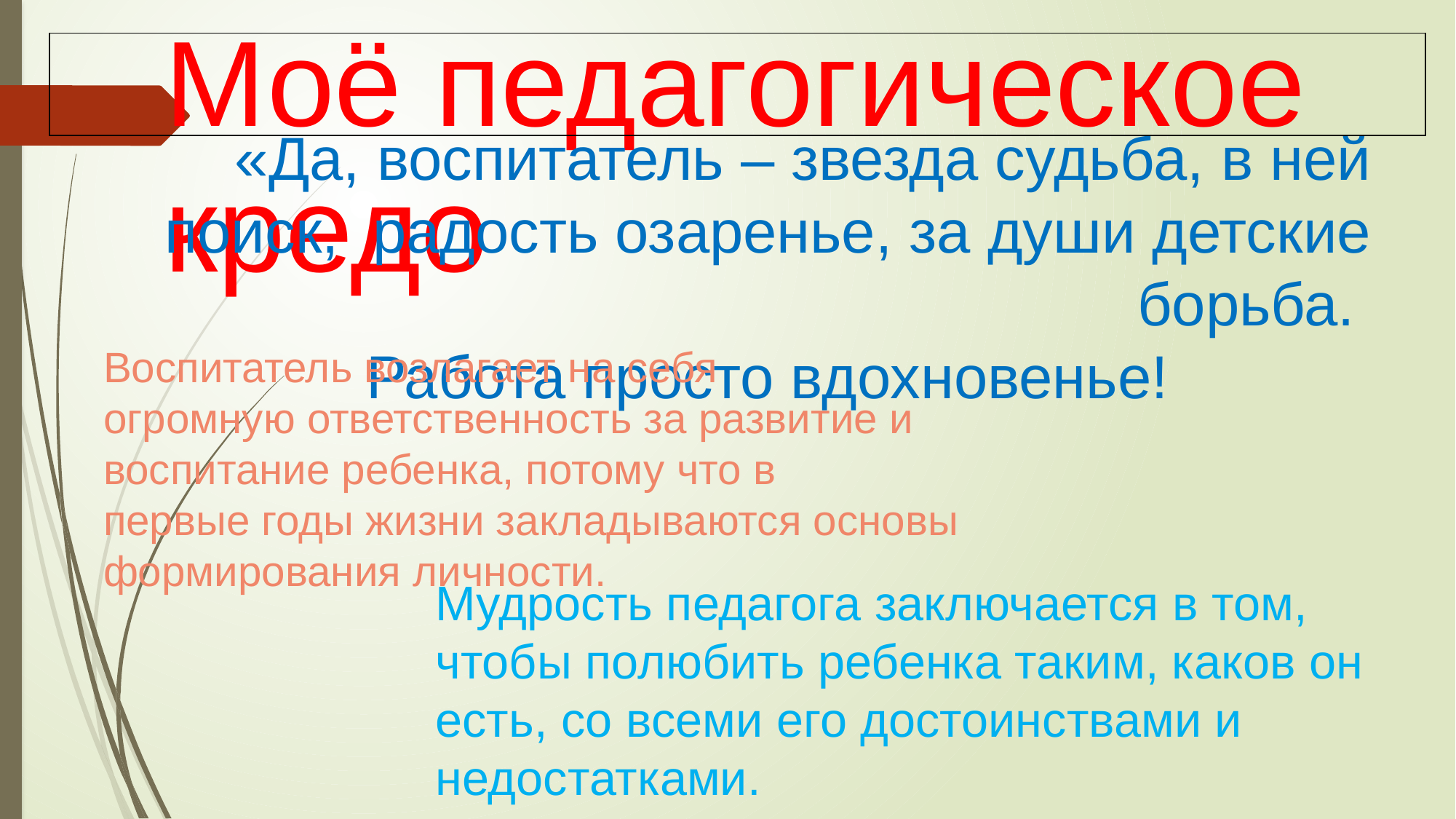

Моё педагогическое кредо
|  |
| --- |
«Да, воспитатель – звезда судьба, в ней поиск,  радость озаренье, за души детские борьба.
Работа просто вдохновенье!

Воспитатель возлагает на себя огромную ответственность за развитие и воспитание ребенка, потому что в первые годы жизни закладываются основы формирования личности.
Мудрость педагога заключается в том, чтобы полюбить ребенка таким, каков он есть, со всеми его достоинствами и недостатками.